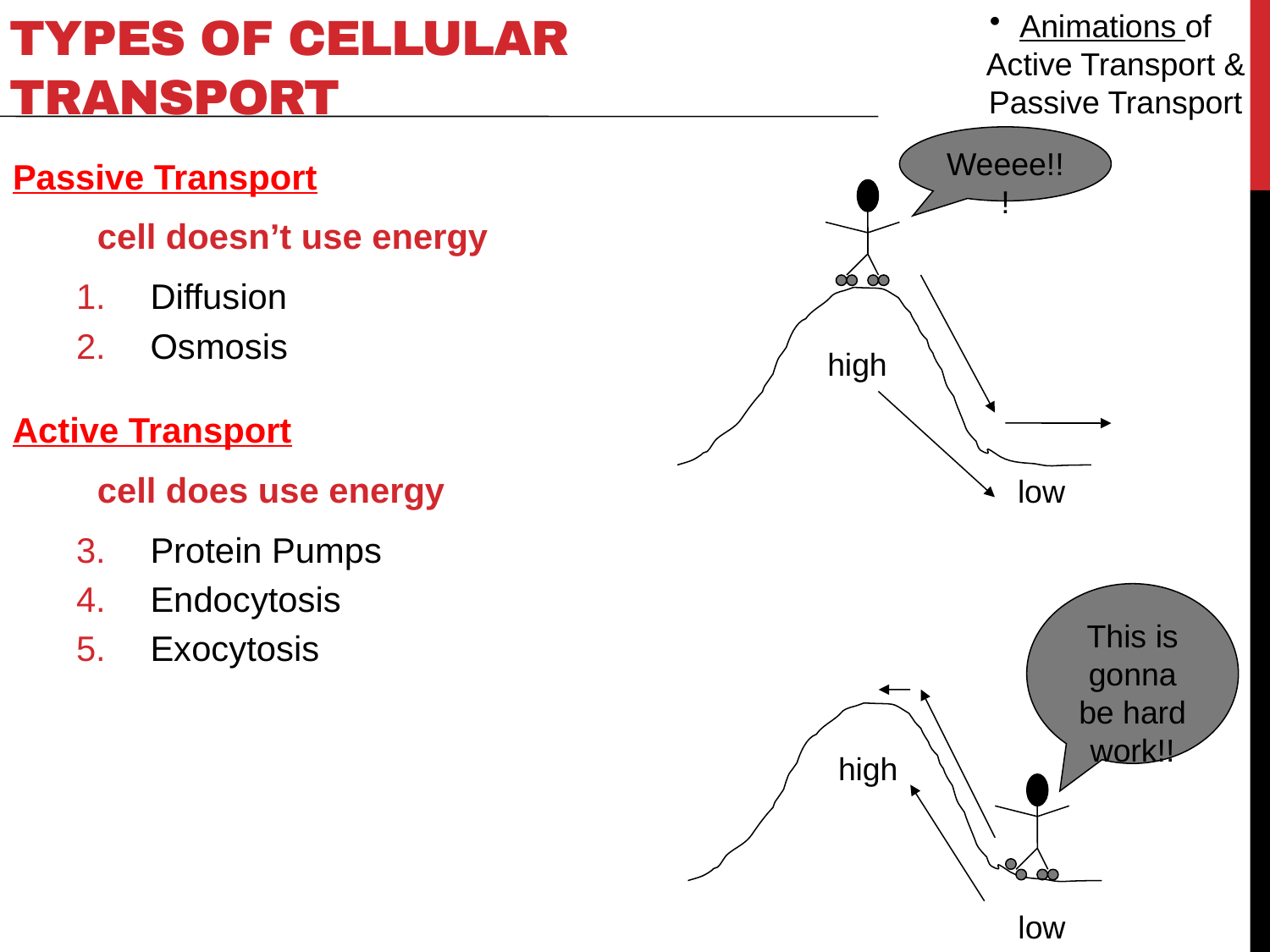

Animations of Active Transport & Passive Transport
# Types of Cellular Transport

Weeee!!!

high

low

Passive Transport
	cell doesn’t use energy
Diffusion
Osmosis

Active Transport
	cell does use energy
Protein Pumps
Endocytosis
Exocytosis
This is gonna be hard work!!

high

low